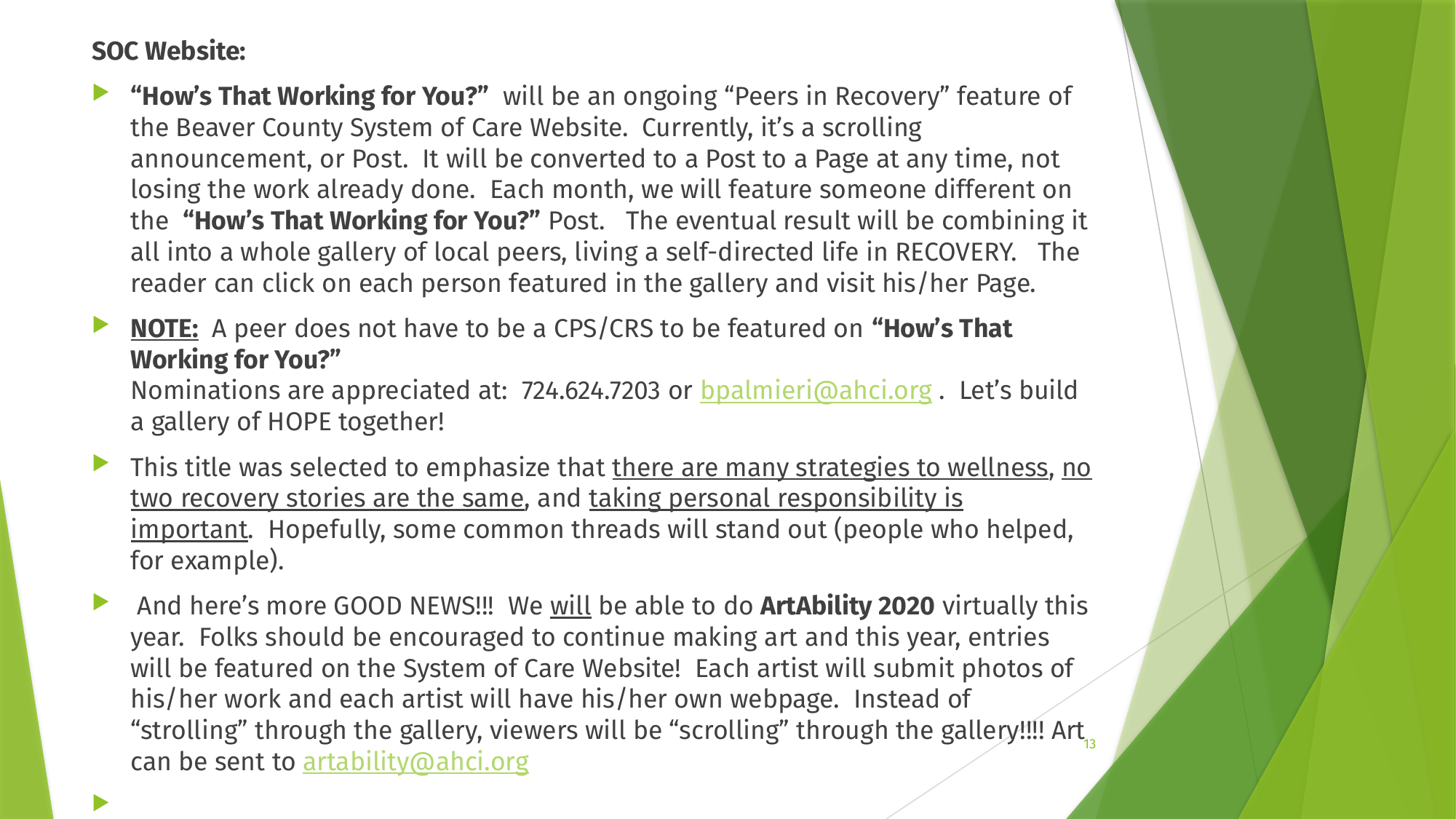

SOC Website:
“How’s That Working for You?”  will be an ongoing “Peers in Recovery” feature of the Beaver County System of Care Website.  Currently, it’s a scrolling announcement, or Post.  It will be converted to a Post to a Page at any time, not losing the work already done.  Each month, we will feature someone different on the  “How’s That Working for You?” Post.   The eventual result will be combining it all into a whole gallery of local peers, living a self-directed life in RECOVERY.   The reader can click on each person featured in the gallery and visit his/her Page.
NOTE:  A peer does not have to be a CPS/CRS to be featured on “How’s That Working for You?”   
Nominations are appreciated at:  724.624.7203 or bpalmieri@ahci.org .  Let’s build a gallery of HOPE together!
This title was selected to emphasize that there are many strategies to wellness, no two recovery stories are the same, and taking personal responsibility is important.  Hopefully, some common threads will stand out (people who helped, for example).
 And here’s more GOOD NEWS!!!  We will be able to do ArtAbility 2020 virtually this year.  Folks should be encouraged to continue making art and this year, entries will be featured on the System of Care Website!  Each artist will submit photos of his/her work and each artist will have his/her own webpage.  Instead of “strolling” through the gallery, viewers will be “scrolling” through the gallery!!!! Art can be sent to artability@ahci.org

13